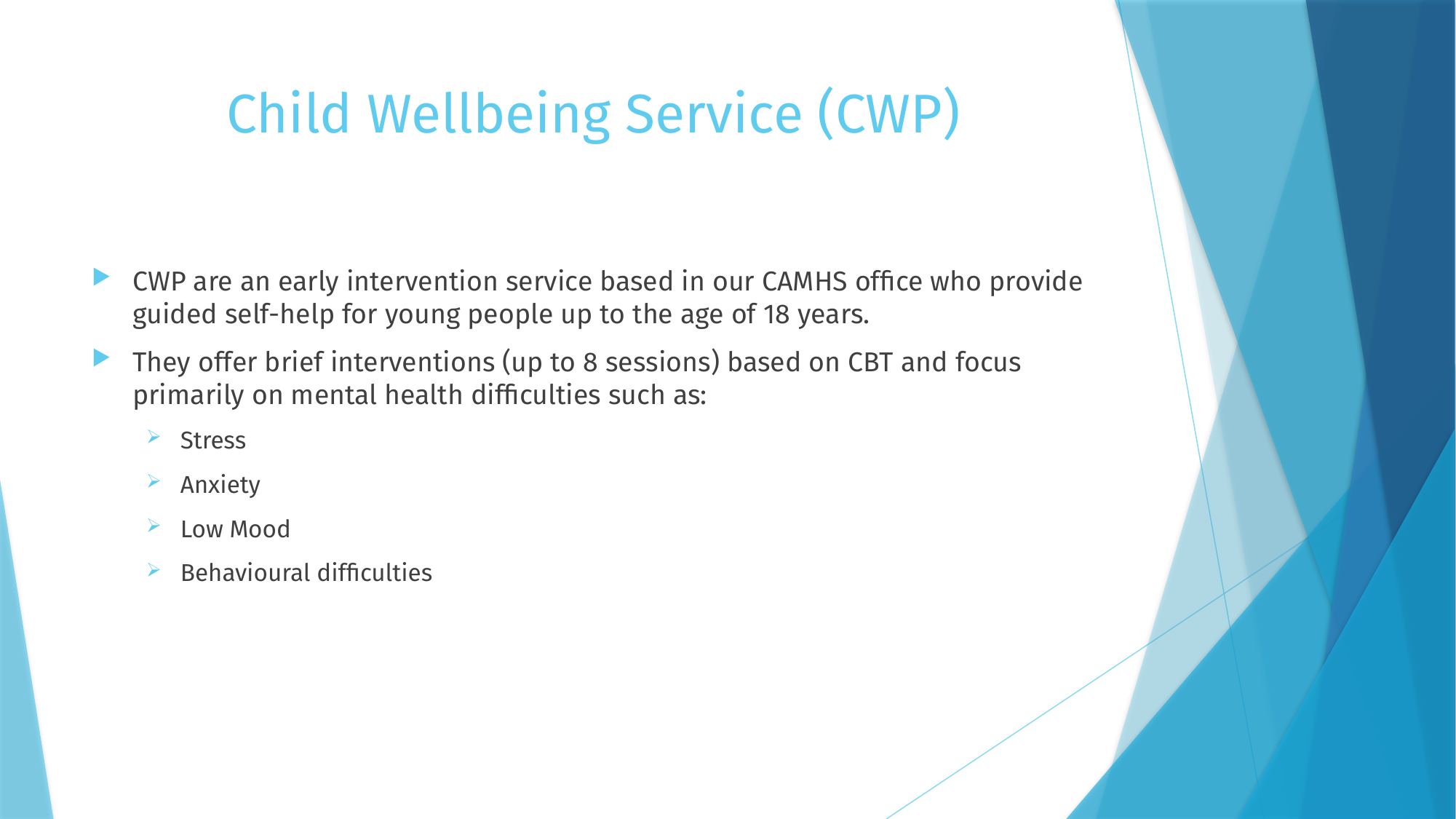

# Child Wellbeing Service (CWP)
CWP are an early intervention service based in our CAMHS office who provide guided self-help for young people up to the age of 18 years.
They offer brief interventions (up to 8 sessions) based on CBT and focus primarily on mental health difficulties such as:
Stress
Anxiety
Low Mood
Behavioural difficulties